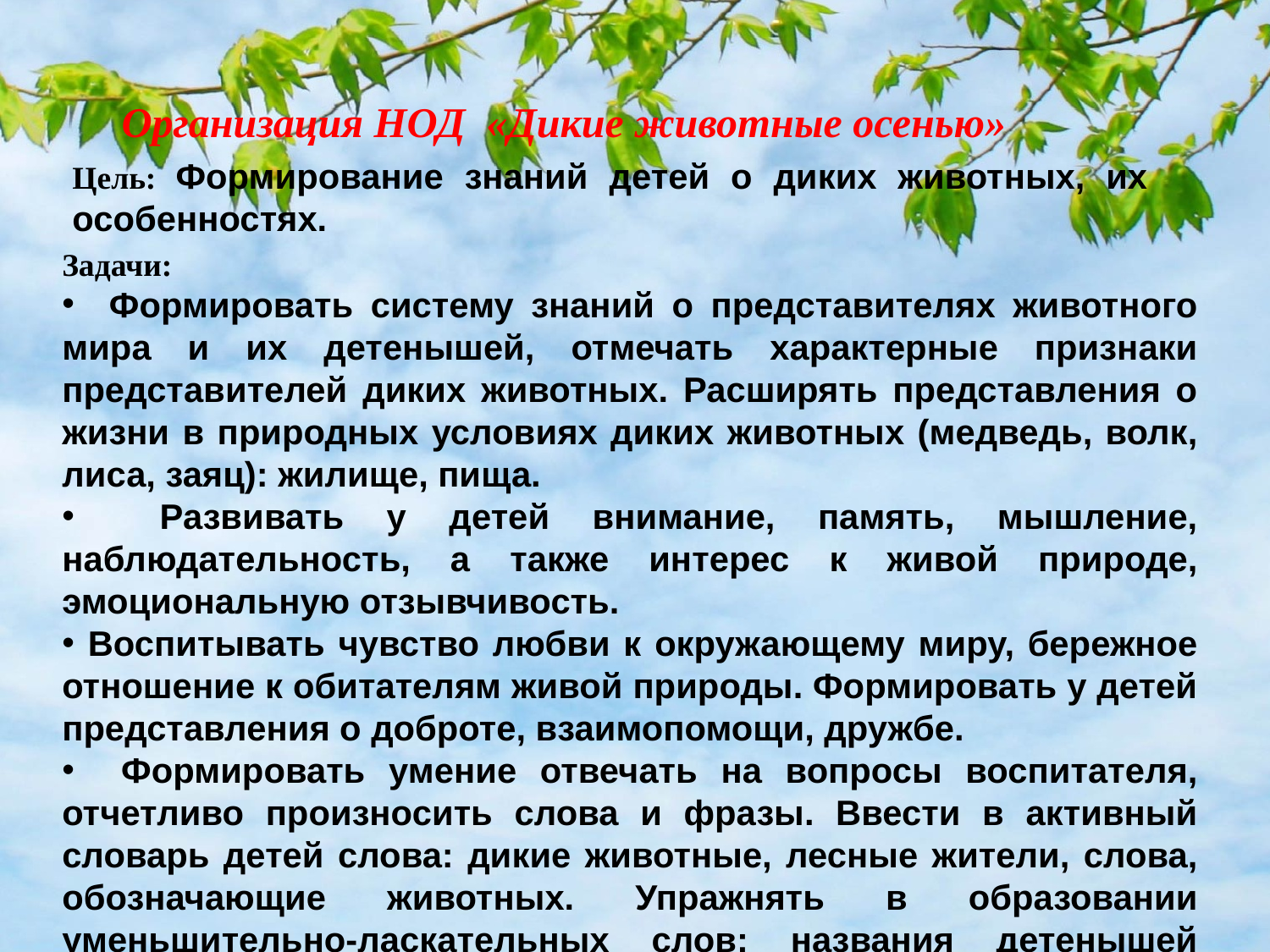

Организация НОД  «Дикие животные осенью»
Цель: Формирование знаний детей о диких животных, их особенностях.
Задачи:
  Формировать систему знаний о представителях животного мира и их детенышей, отмечать характерные признаки представителей диких животных. Расширять представления о жизни в природных условиях диких животных (медведь, волк, лиса, заяц): жилище, пища.
  Развивать у детей внимание, память, мышление, наблюдательность, а также интерес к живой природе, эмоциональную отзывчивость.
 Воспитывать чувство любви к окружающему миру, бережное отношение к обитателям живой природы. Формировать у детей представления о доброте, взаимопомощи, дружбе.
  Формировать умение отвечать на вопросы воспитателя, отчетливо произносить слова и фразы. Ввести в активный словарь детей слова: дикие животные, лесные жители, слова, обозначающие животных. Упражнять в образовании уменьшительно-ласкательных слов: названия детенышей животных. Развивать артикуляцию, мелкую моторику рук. Упражнять в имитации движений животных, в звукоподражании.